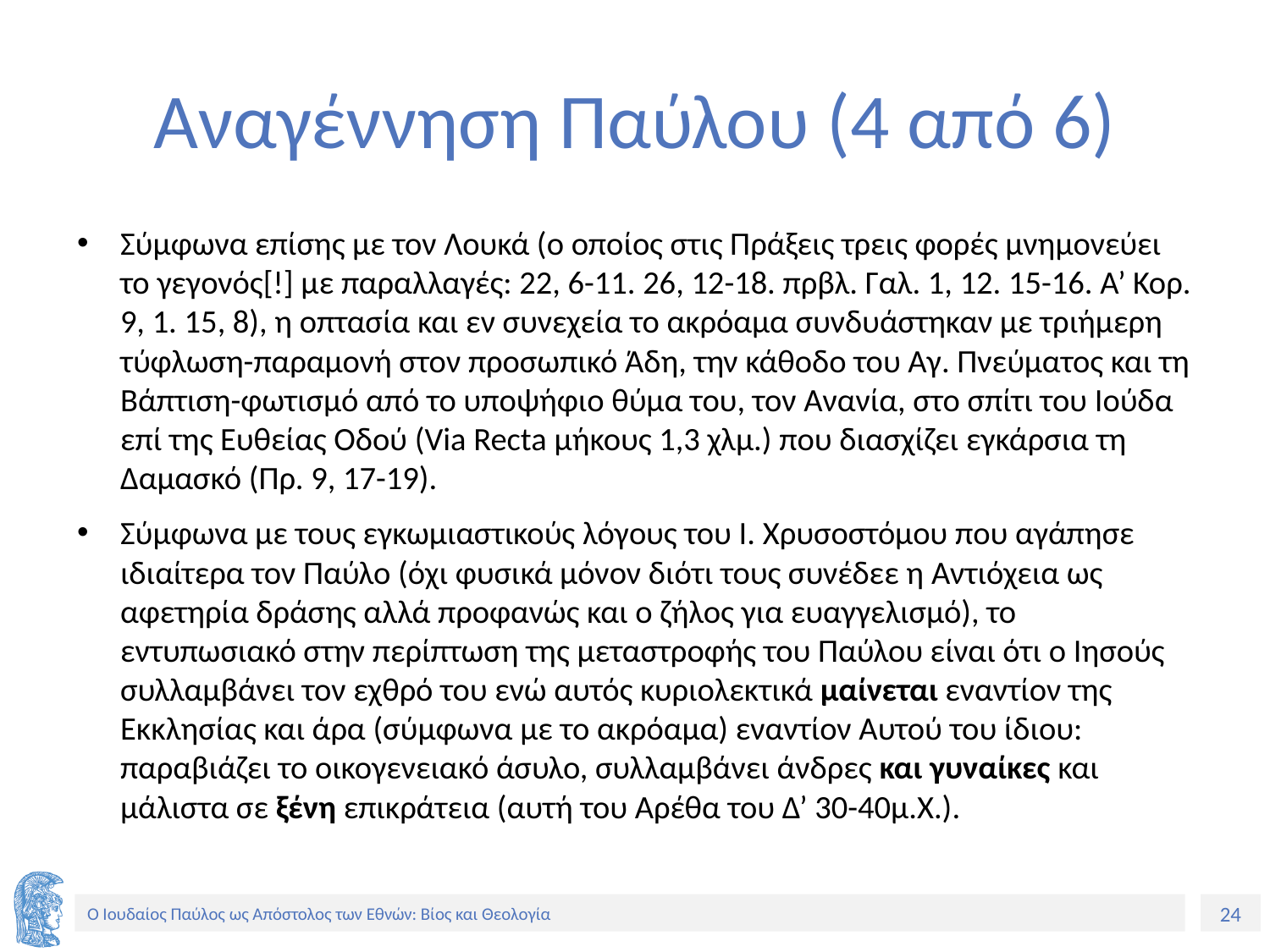

# Αναγέννηση Παύλου (4 από 6)
Σύμφωνα επίσης με τον Λουκά (ο οποίος στις Πράξεις τρεις φορές μνημονεύει το γεγονός[!] με παραλλαγές: 22, 6-11. 26, 12-18. πρβλ. Γαλ. 1, 12. 15-16. Α’ Κορ. 9, 1. 15, 8), η οπτασία και εν συνεχεία το ακρόαμα συνδυάστηκαν με τριήμερη τύφλωση-παραμονή στον προσωπικό Άδη, την κάθοδο του Αγ. Πνεύματος και τη Βάπτιση-φωτισμό από το υποψήφιο θύμα του, τον Ανανία, στο σπίτι του Ιούδα επί της Ευθείας Οδού (Via Recta μήκους 1,3 χλμ.) που διασχίζει εγκάρσια τη Δαμασκό (Πρ. 9, 17-19).
Σύμφωνα με τους εγκωμιαστικούς λόγους του Ι. Χρυσοστόμου που αγάπησε ιδιαίτερα τον Παύλο (όχι φυσικά μόνον διότι τους συνέδεε η Αντιόχεια ως αφετηρία δράσης αλλά προφανώς και ο ζήλος για ευαγγελισμό), το εντυπωσιακό στην περίπτωση της μεταστροφής του Παύλου είναι ότι ο Ιησούς συλλαμβάνει τον εχθρό του ενώ αυτός κυριολεκτικά μαίνεται εναντίον της Εκκλησίας και άρα (σύμφωνα με το ακρόαμα) εναντίον Αυτού του ίδιου: παραβιάζει το οικογενειακό άσυλο, συλλαμβάνει άνδρες και γυναίκες και μάλιστα σε ξένη επικράτεια (αυτή του Αρέθα του Δ’ 30-40μ.Χ.).